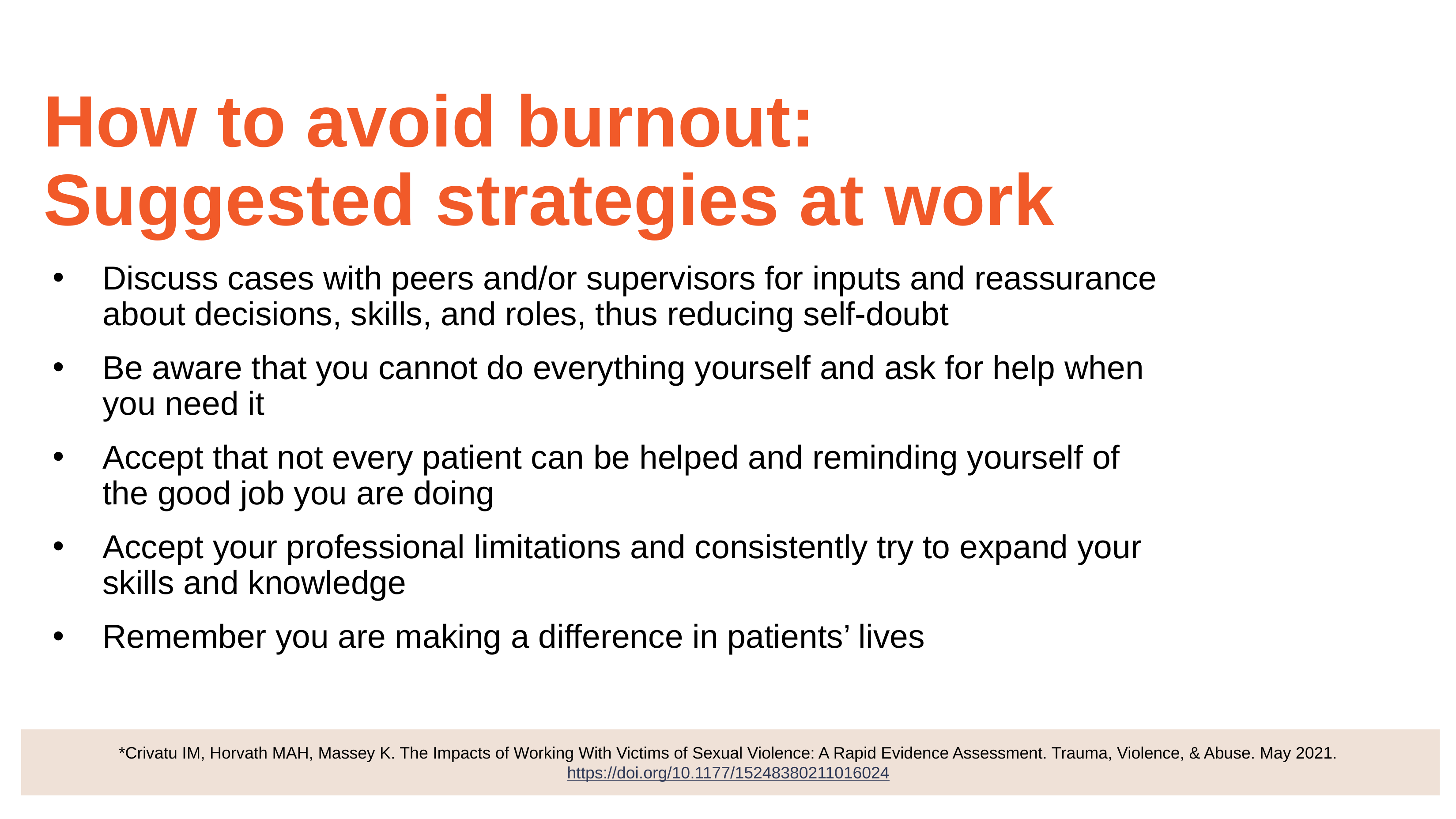

# How to avoid burnout: Suggested strategies at work
Discuss cases with peers and/or supervisors for inputs and reassurance about decisions, skills, and roles, thus reducing self-doubt
Be aware that you cannot do everything yourself and ask for help when you need it
Accept that not every patient can be helped and reminding yourself of the good job you are doing
Accept your professional limitations and consistently try to expand your skills and knowledge
Remember you are making a difference in patients’ lives
*Crivatu IM, Horvath MAH, Massey K. The Impacts of Working With Victims of Sexual Violence: A Rapid Evidence Assessment. Trauma, Violence, & Abuse. May 2021. https://doi.org/10.1177/15248380211016024